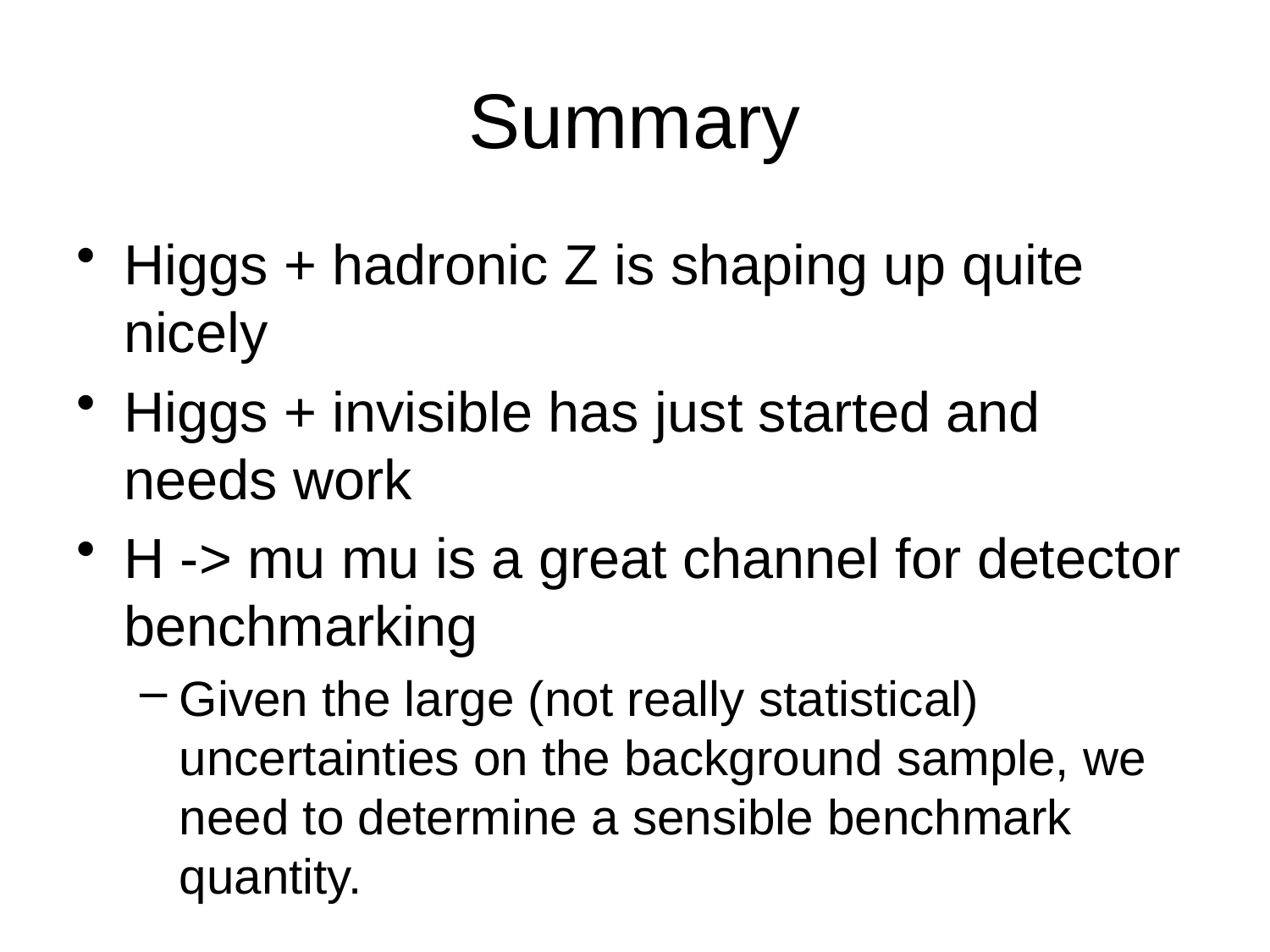

# Summary
Higgs + hadronic Z is shaping up quite nicely
Higgs + invisible has just started and needs work
H -> mu mu is a great channel for detector benchmarking
Given the large (not really statistical) uncertainties on the background sample, we need to determine a sensible benchmark quantity.